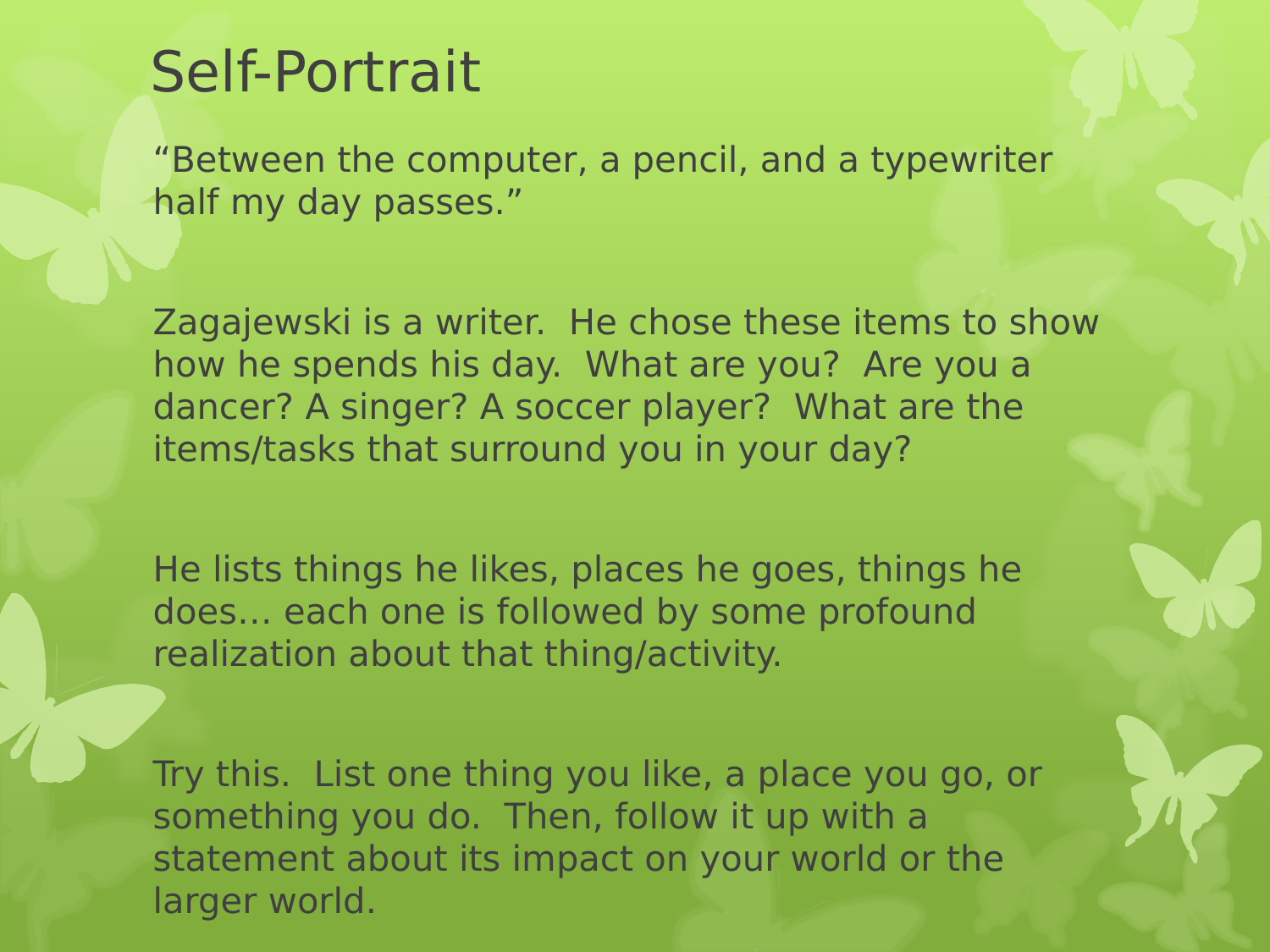

# Self-Portrait
“Between the computer, a pencil, and a typewriter half my day passes.”

Zagajewski is a writer.  He chose these items to show how he spends his day.  What are you?  Are you a dancer? A singer? A soccer player?  What are the items/tasks that surround you in your day?

He lists things he likes, places he goes, things he does… each one is followed by some profound realization about that thing/activity.

Try this.  List one thing you like, a place you go, or something you do.  Then, follow it up with a statement about its impact on your world or the larger world.